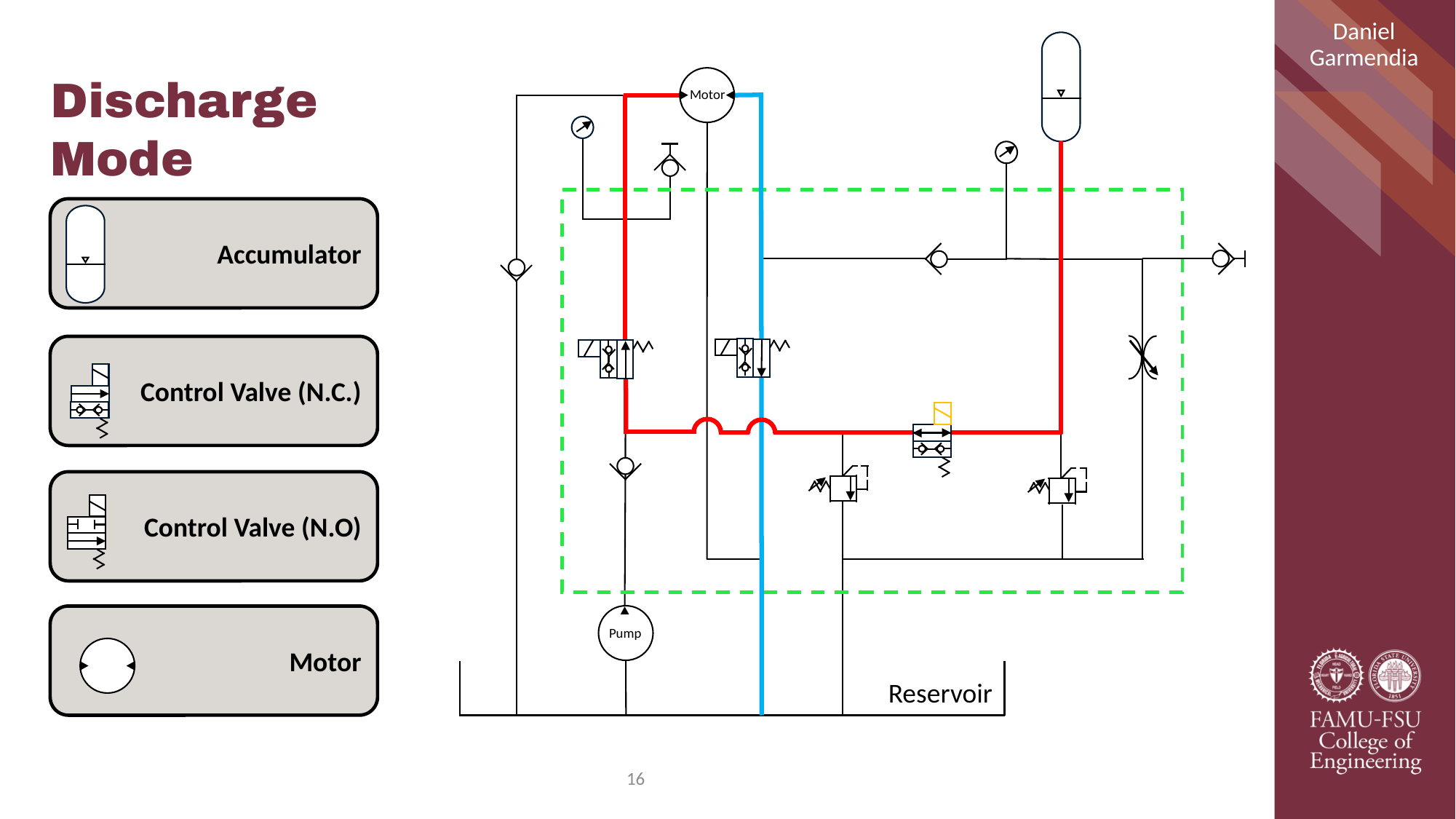

Daniel Garmendia
Discharge Mode

Motor

Accumulator

Control Valve (N.C.)

Control Valve (N.O)

Motor

Pump
Reservoir

16